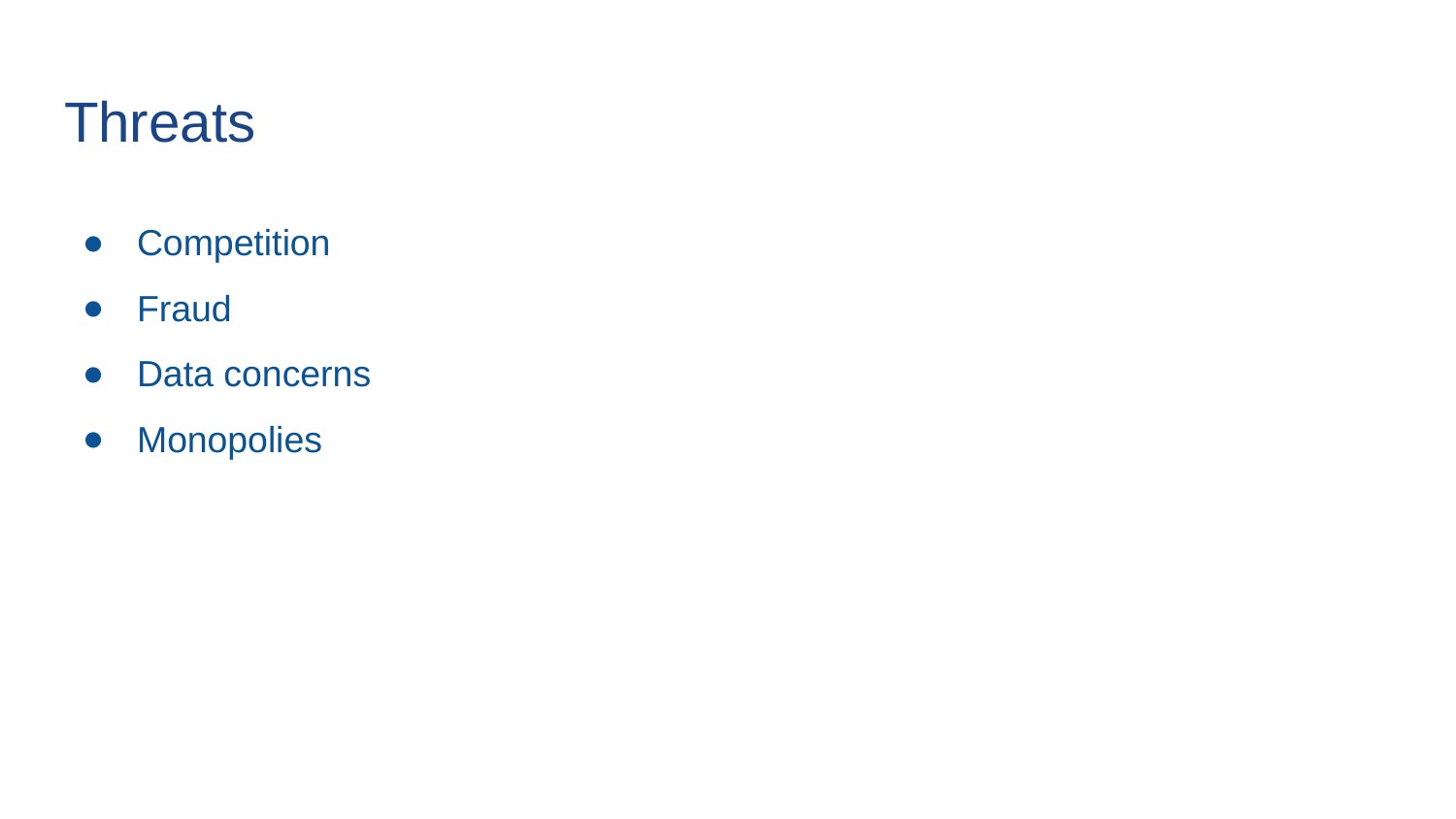

# Threats
Competition
Fraud
Data concerns
Monopolies